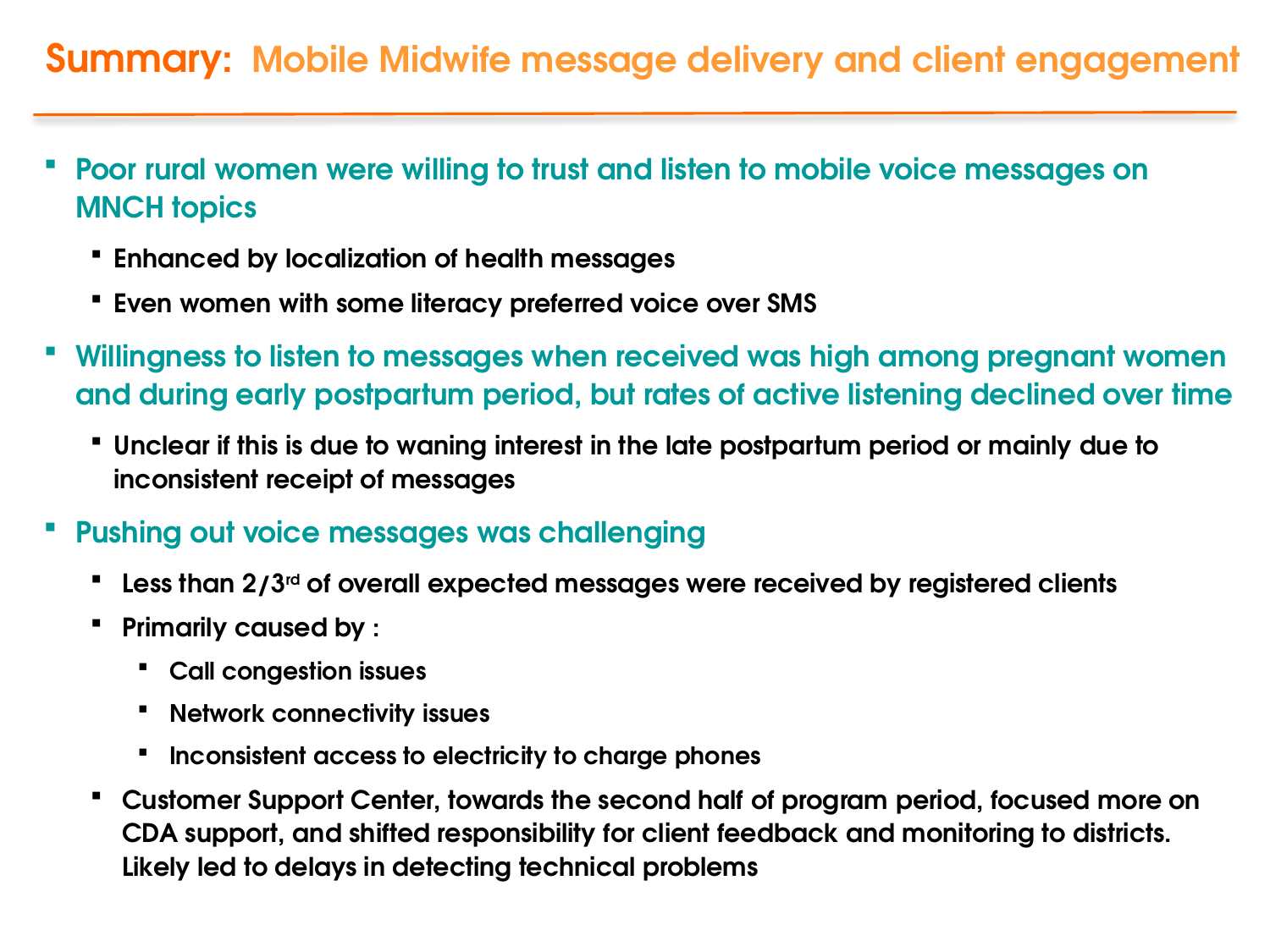

Summary:
Mobile Midwife message delivery and client engagement
Poor rural women were willing to trust and listen to mobile voice messages on MNCH topics
Enhanced by localization of health messages
Even women with some literacy preferred voice over SMS
Willingness to listen to messages when received was high among pregnant women and during early postpartum period, but rates of active listening declined over time
Unclear if this is due to waning interest in the late postpartum period or mainly due to inconsistent receipt of messages
Pushing out voice messages was challenging
Less than 2/3rd of overall expected messages were received by registered clients
Primarily caused by :
Call congestion issues
Network connectivity issues
Inconsistent access to electricity to charge phones
Customer Support Center, towards the second half of program period, focused more on CDA support, and shifted responsibility for client feedback and monitoring to districts. Likely led to delays in detecting technical problems